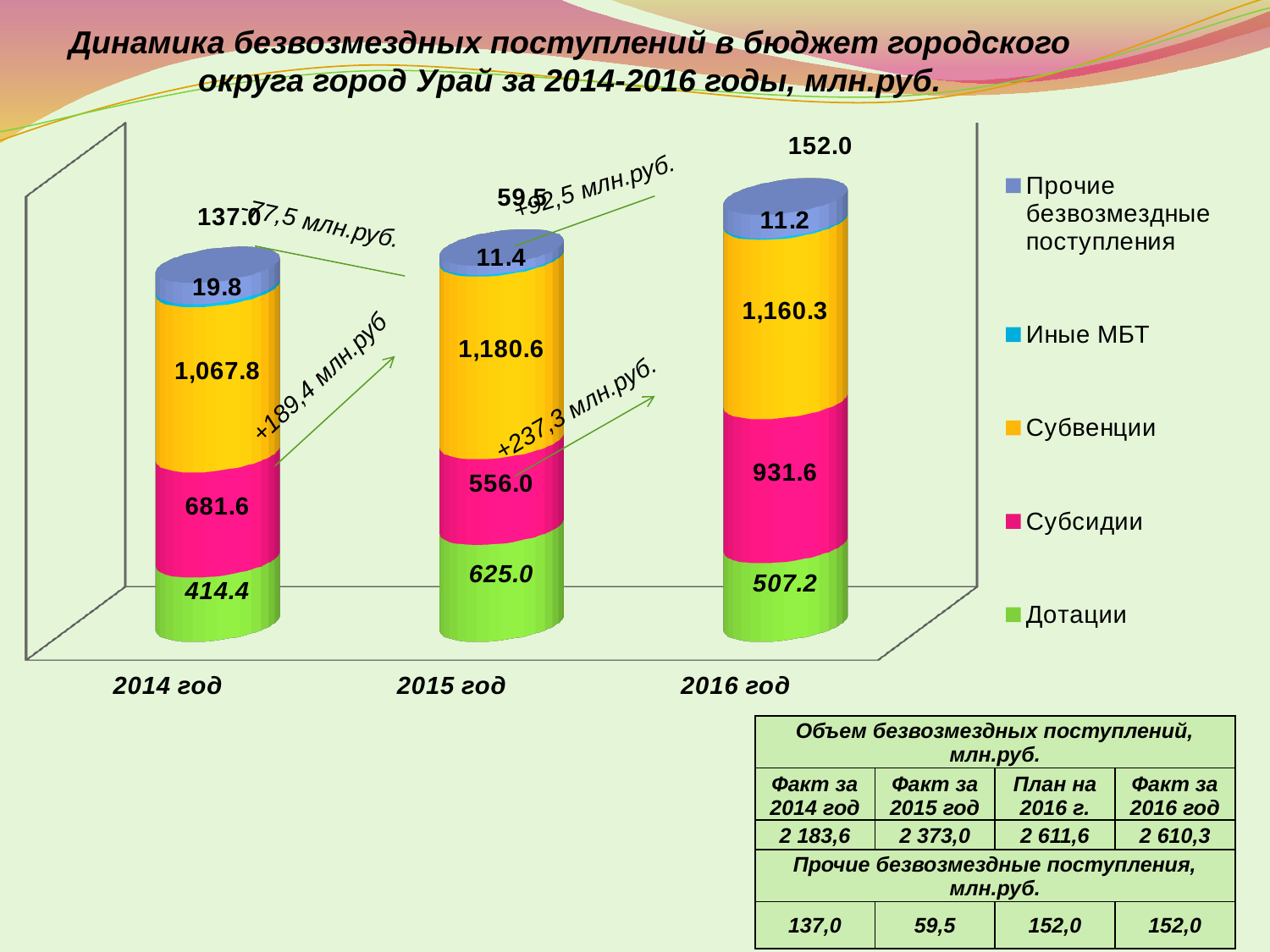

Динамика безвозмездных поступлений в бюджет городского округа город Урай за 2014-2016 годы, млн.руб.

[unsupported chart]

+92,5 млн.руб.
-77,5 млн.руб.
+189,4 млн.руб
+237,3 млн.руб.
| Объем безвозмездных поступлений, млн.руб. |  |  |  |
| --- | --- | --- | --- |
| Факт за 2014 год | Факт за 2015 год | План на 2016 г. | Факт за 2016 год |
| 2 183,6 | 2 373,0 | 2 611,6 | 2 610,3 |
| Прочие безвозмездные поступления, млн.руб. |  |  |  |
| 137,0 | 59,5 | 152,0 | 152,0 |